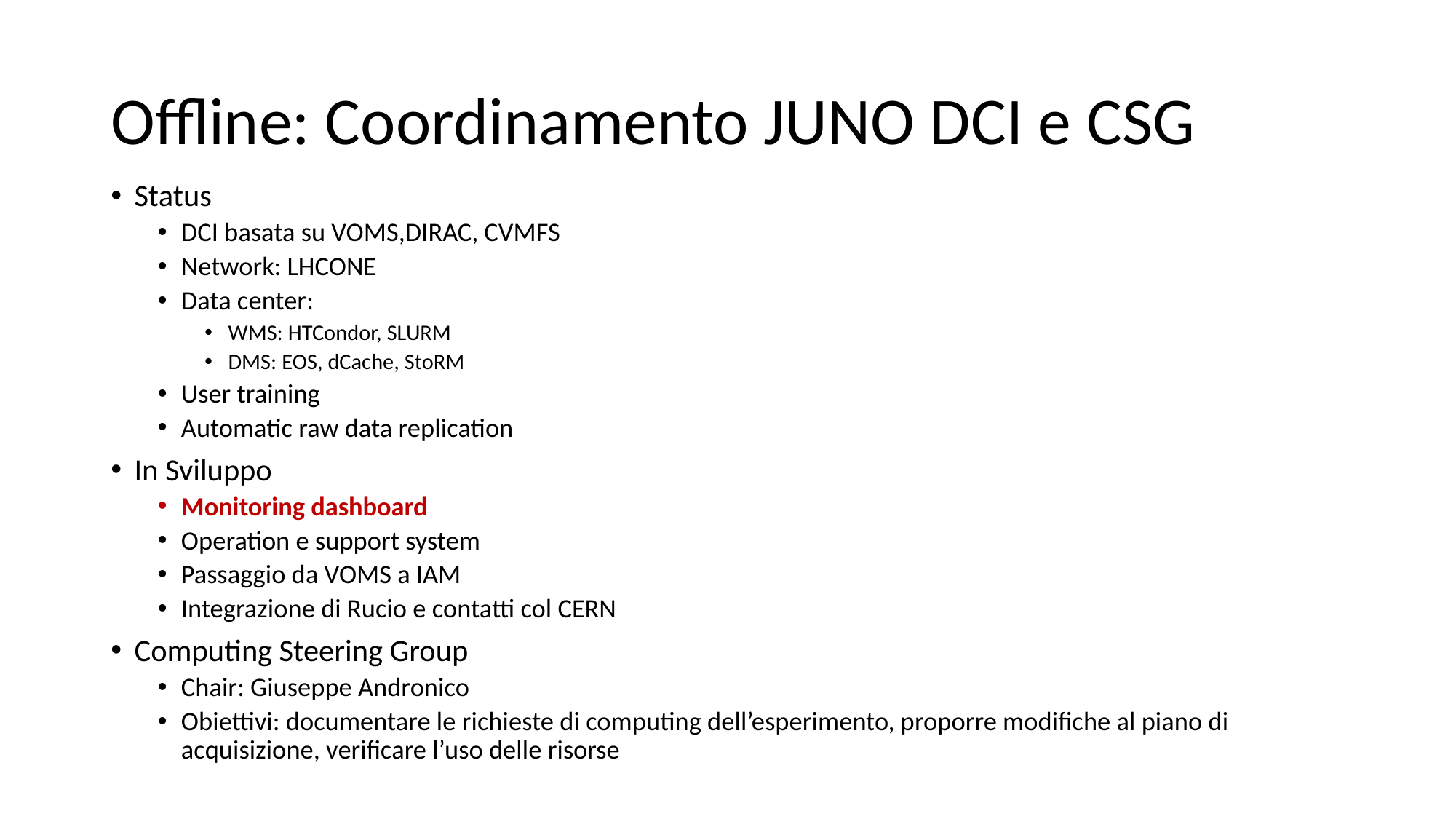

# Offline: Coordinamento JUNO DCI e CSG
Status
DCI basata su VOMS,DIRAC, CVMFS
Network: LHCONE
Data center:
WMS: HTCondor, SLURM
DMS: EOS, dCache, StoRM
User training
Automatic raw data replication
In Sviluppo
Monitoring dashboard
Operation e support system
Passaggio da VOMS a IAM
Integrazione di Rucio e contatti col CERN
Computing Steering Group
Chair: Giuseppe Andronico
Obiettivi: documentare le richieste di computing dell’esperimento, proporre modifiche al piano di acquisizione, verificare l’uso delle risorse